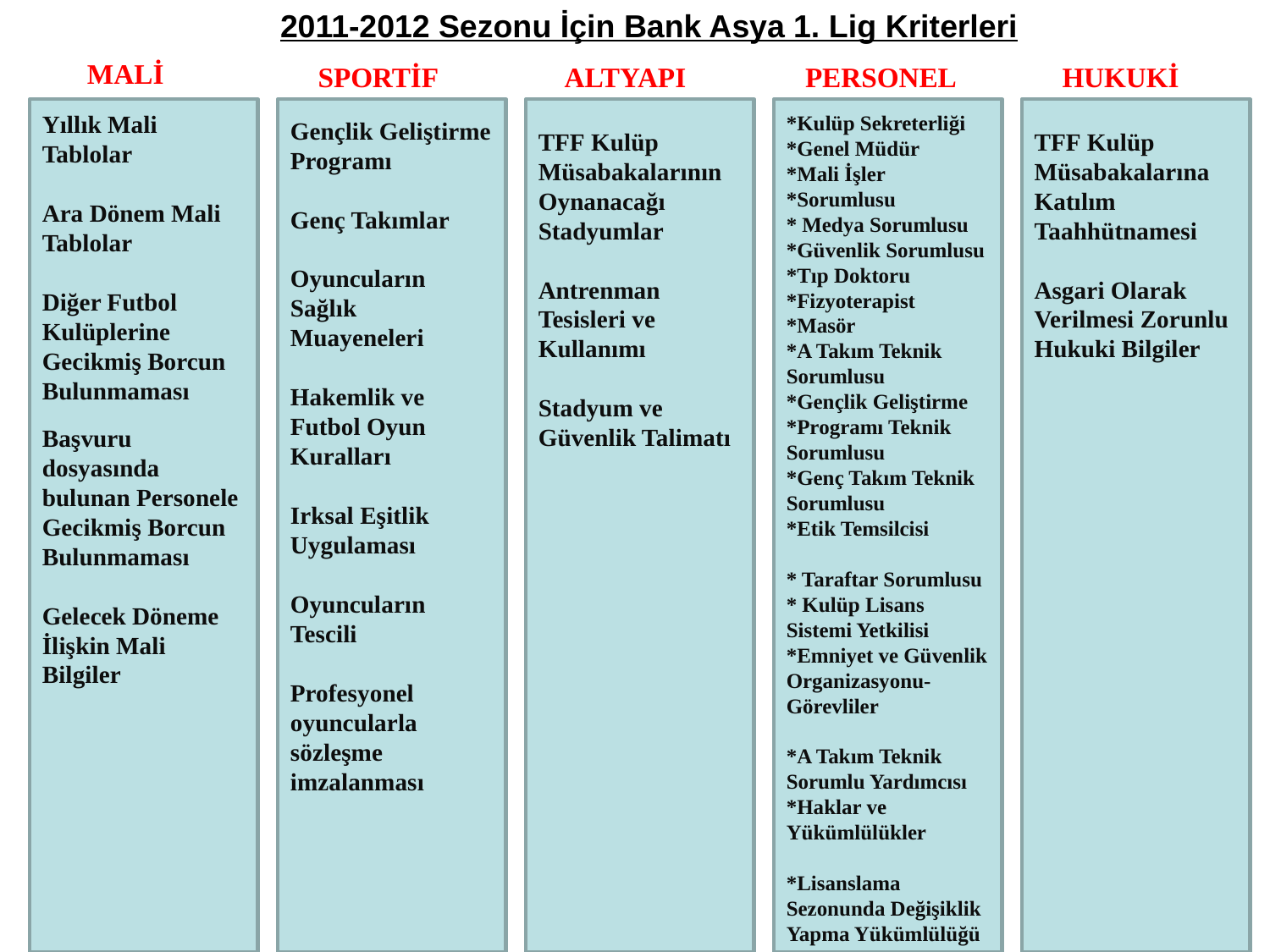

2011-2012 Sezonu İçin Bank Asya 1. Lig Kriterleri
     MALİ
  SPORTİF
  ALTYAPI
 PERSONEL
  HUKUKİ

Yıllık Mali Tablolar

Ara Dönem Mali Tablolar

Diğer Futbol Kulüplerine Gecikmiş Borcun Bulunmaması
Başvuru dosyasında bulunan Personele Gecikmiş Borcun Bulunmaması

Gelecek Döneme İlişkin Mali Bilgiler

Gençlik Geliştirme Programı

Genç Takımlar

Oyuncuların Sağlık Muayeneleri

Hakemlik ve Futbol Oyun Kuralları

Irksal Eşitlik Uygulaması

Oyuncuların Tescili

Profesyonel oyuncularla sözleşme imzalanması

TFF Kulüp Müsabakalarının Oynanacağı Stadyumlar

Antrenman Tesisleri ve Kullanımı

Stadyum ve Güvenlik Talimatı

*Kulüp Sekreterliği
*Genel Müdür
*Mali İşler *Sorumlusu
* Medya Sorumlusu
*Güvenlik Sorumlusu
*Tıp Doktoru
*Fizyoterapist
*Masör
*A Takım Teknik Sorumlusu
*Gençlik Geliştirme *Programı Teknik Sorumlusu
*Genç Takım Teknik Sorumlusu
*Etik Temsilcisi

* Taraftar Sorumlusu
* Kulüp Lisans  Sistemi Yetkilisi
*Emniyet ve Güvenlik Organizasyonu-Görevliler

*A Takım Teknik Sorumlu Yardımcısı
*Haklar ve Yükümlülükler

*Lisanslama Sezonunda Değişiklik Yapma Yükümlülüğü

TFF Kulüp Müsabakalarına Katılım Taahhütnamesi

Asgari Olarak Verilmesi Zorunlu Hukuki Bilgiler